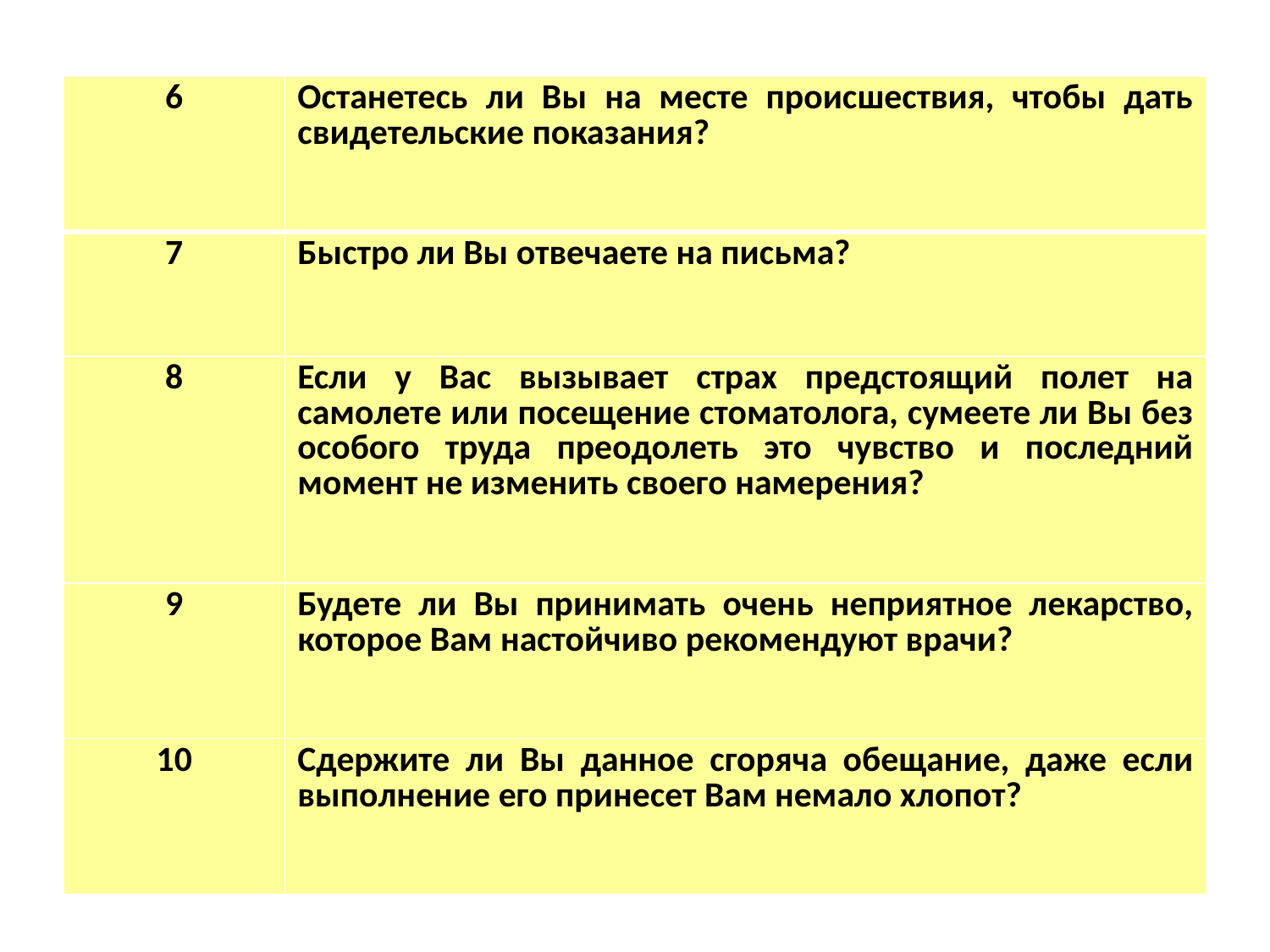

| 6 | Останетесь ли Вы на месте происшествия, чтобы дать свидетельские показания? |
| --- | --- |
| 7 | Быстро ли Вы отвечаете на письма? |
| 8 | Если у Вас вызывает страх предстоящий полет на самолете или посещение стоматолога, сумеете ли Вы без особого труда преодолеть это чувство и последний момент не изменить своего намерения? |
| 9 | Будете ли Вы принимать очень неприятное лекарство, которое Вам настойчиво рекомендуют врачи? |
| 10 | Сдержите ли Вы данное сгоряча обещание, даже если выполнение его принесет Вам немало хлопот? |